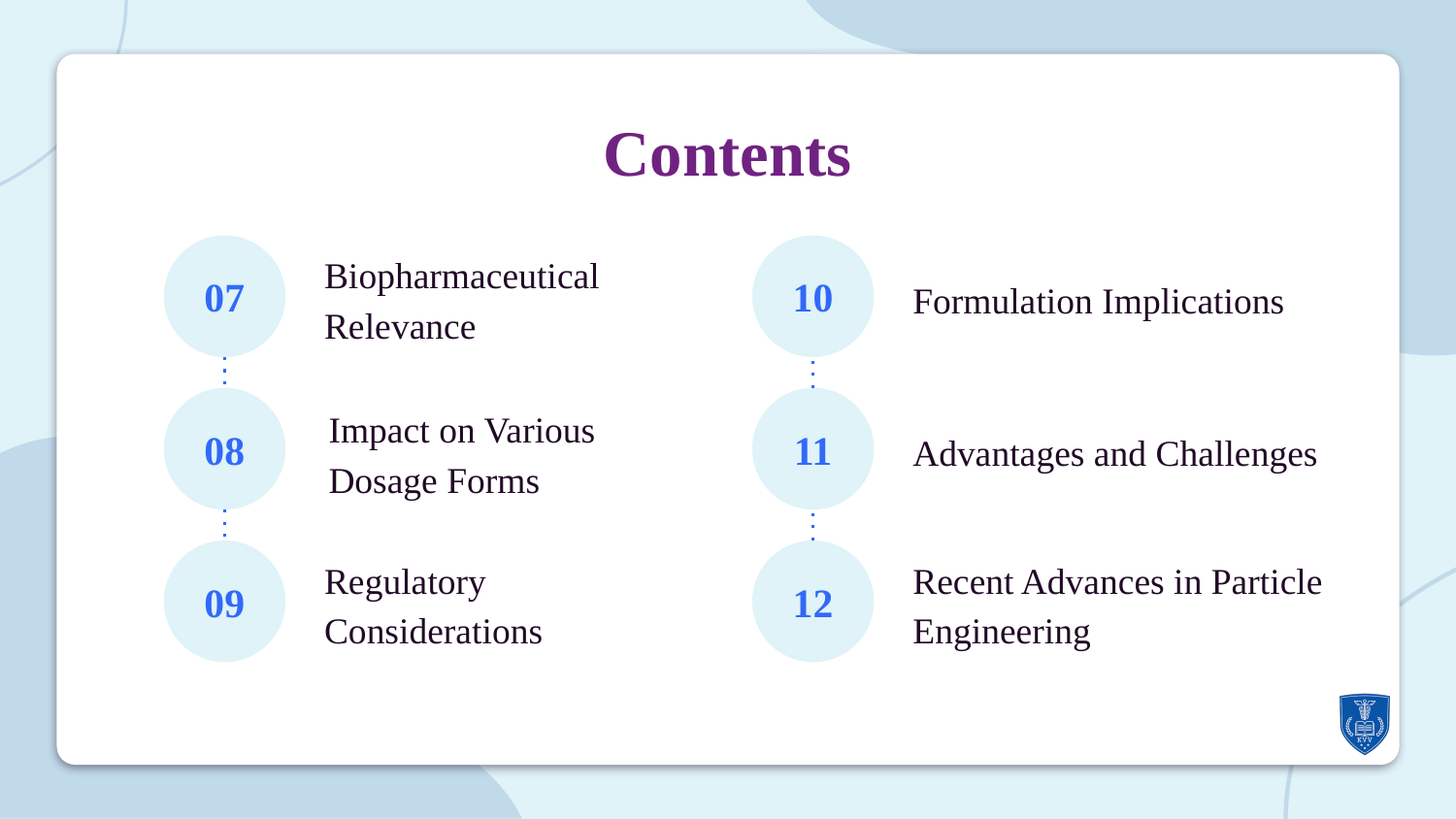

Contents
07
Biopharmaceutical Relevance
10
Formulation Implications
08
11
Advantages and Challenges
Impact on Various Dosage Forms
09
Regulatory Considerations
12
Recent Advances in Particle Engineering